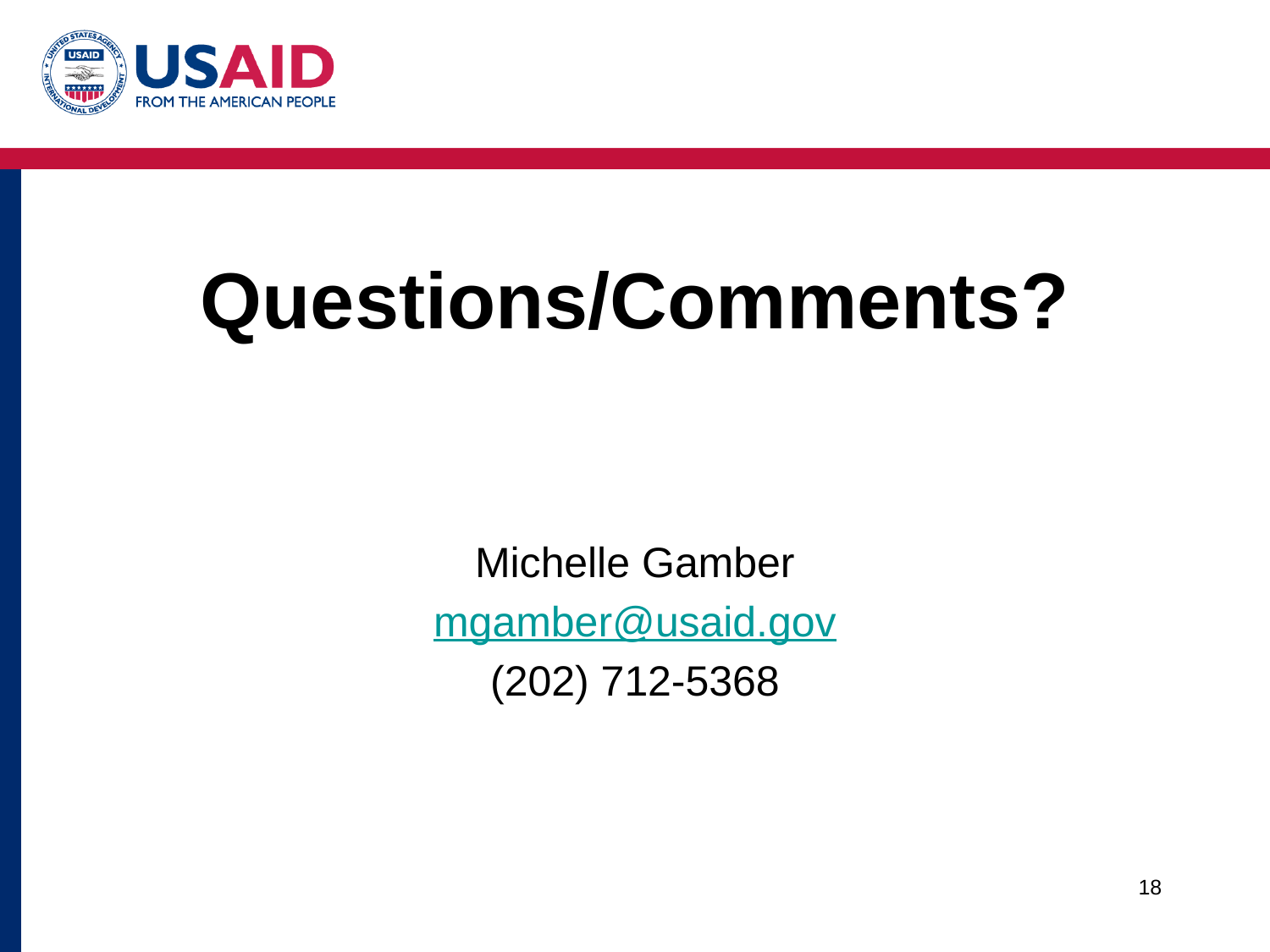

# Questions/Comments?
Michelle Gamber
mgamber@usaid.gov
(202) 712-5368
18